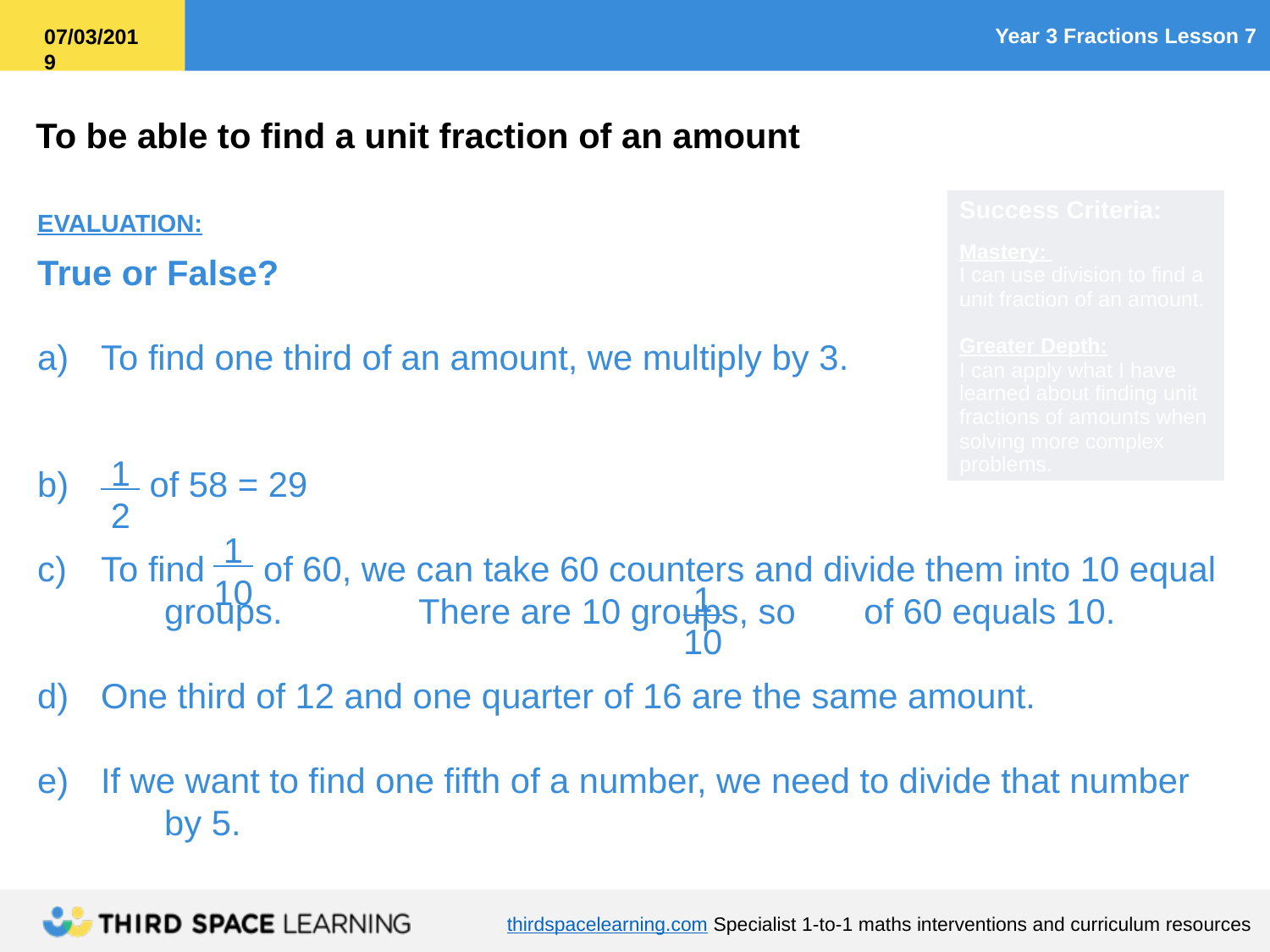

EVALUATION:
True or False?

To find one third of an amount, we multiply by 3.

     of 58 = 29

To find      of 60, we can take 60 counters and divide them into 10 equal
	groups.		There are 10 groups, so       of 60 equals 10.

One third of 12 and one quarter of 16 are the same amount.

If we want to find one fifth of a number, we need to divide that number
	by 5.
 1
 2
 1
10
 1
10